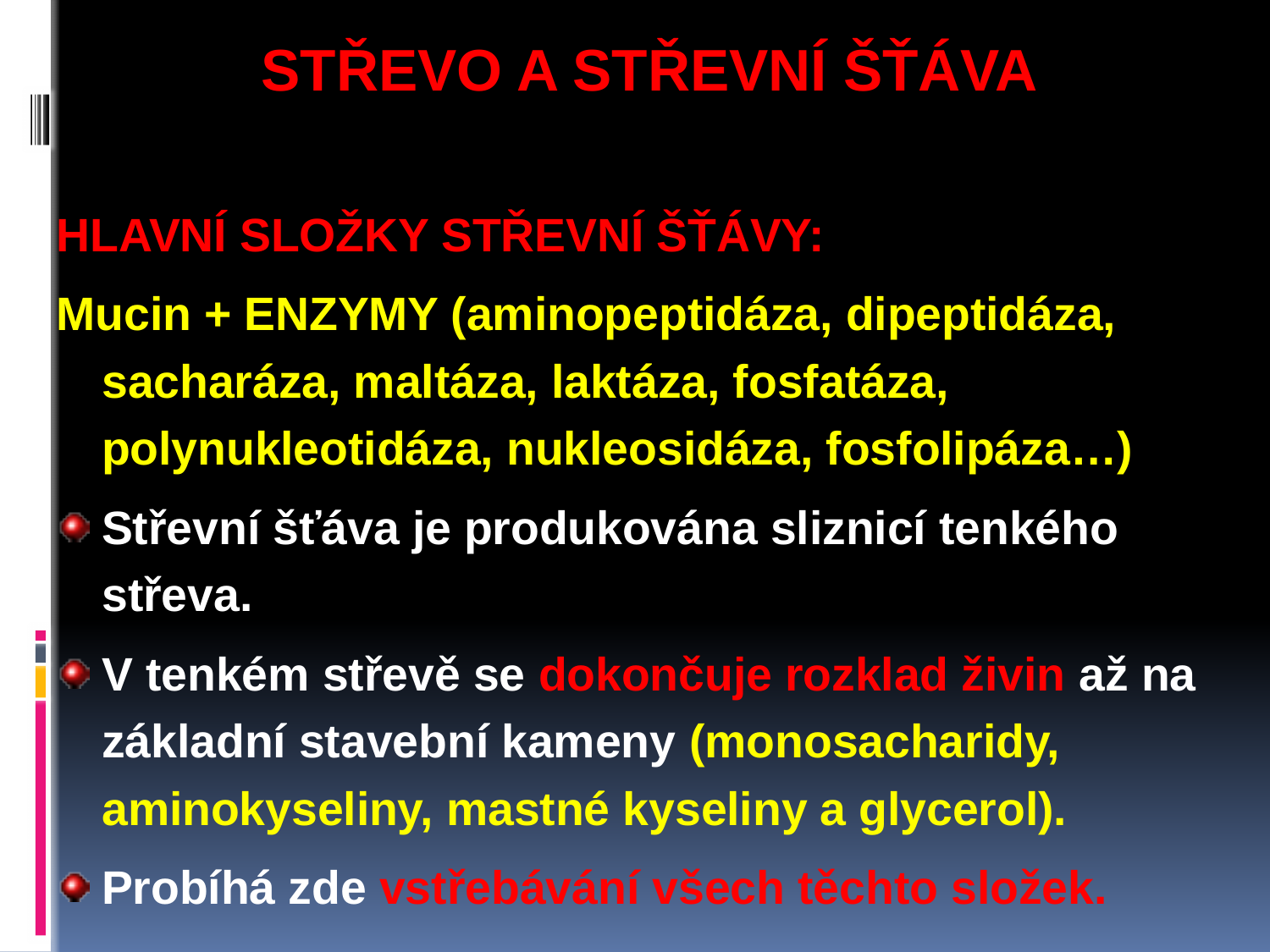

STŘEVO A STŘEVNÍ ŠŤÁVA

HLAVNÍ SLOŽKY STŘEVNÍ ŠŤÁVY:
Mucin + ENZYMY (aminopeptidáza, dipeptidáza, sacharáza, maltáza, laktáza, fosfatáza, polynukleotidáza, nukleosidáza, fosfolipáza…)
Střevní šťáva je produkována sliznicí tenkého střeva.
V tenkém střevě se dokončuje rozklad živin až na základní stavební kameny (monosacharidy, aminokyseliny, mastné kyseliny a glycerol).
Probíhá zde vstřebávání všech těchto složek.